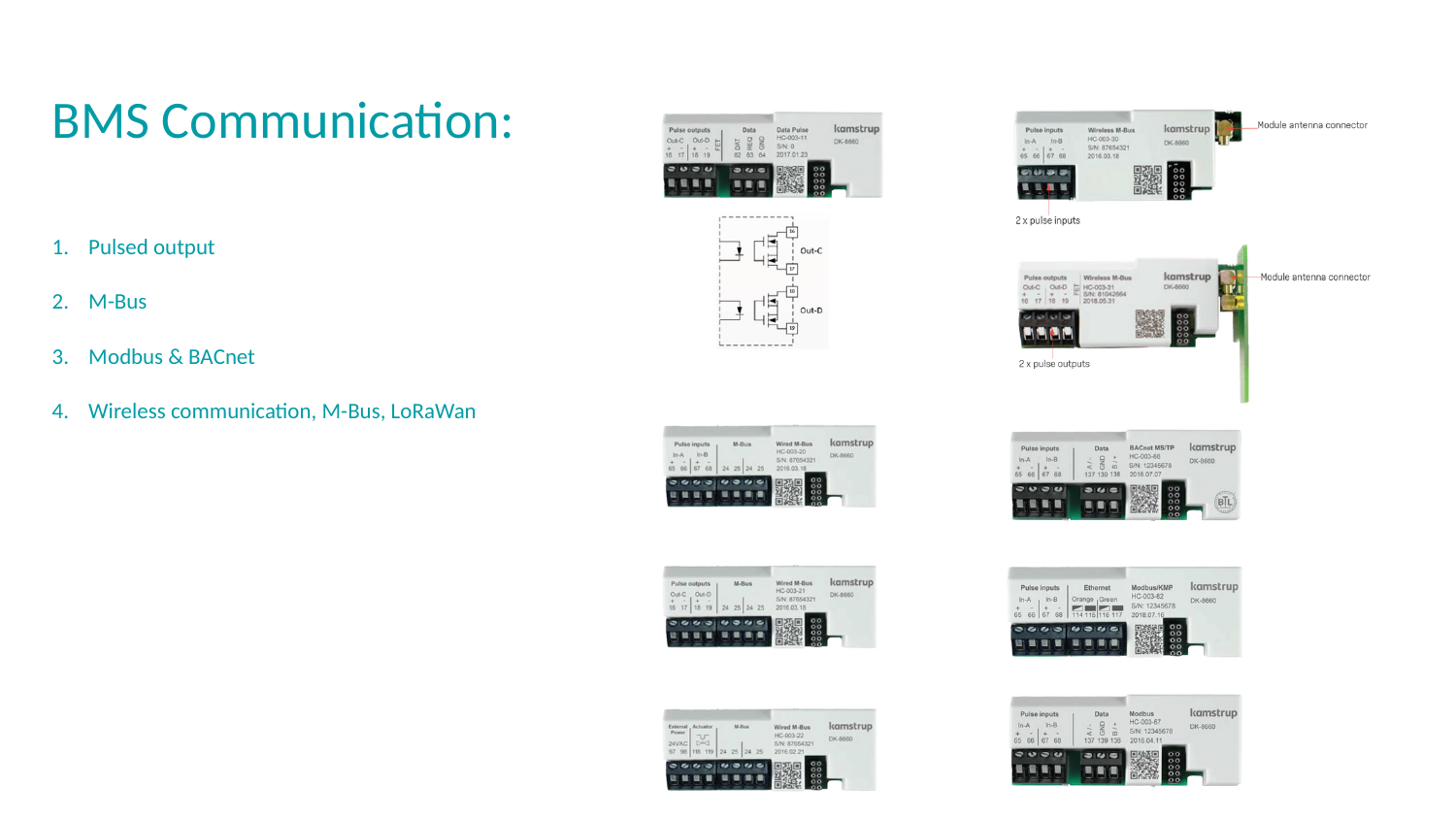

BMS Communication:

Pulsed output
M-Bus
Modbus & BACnet
Wireless communication, M-Bus, LoRaWan